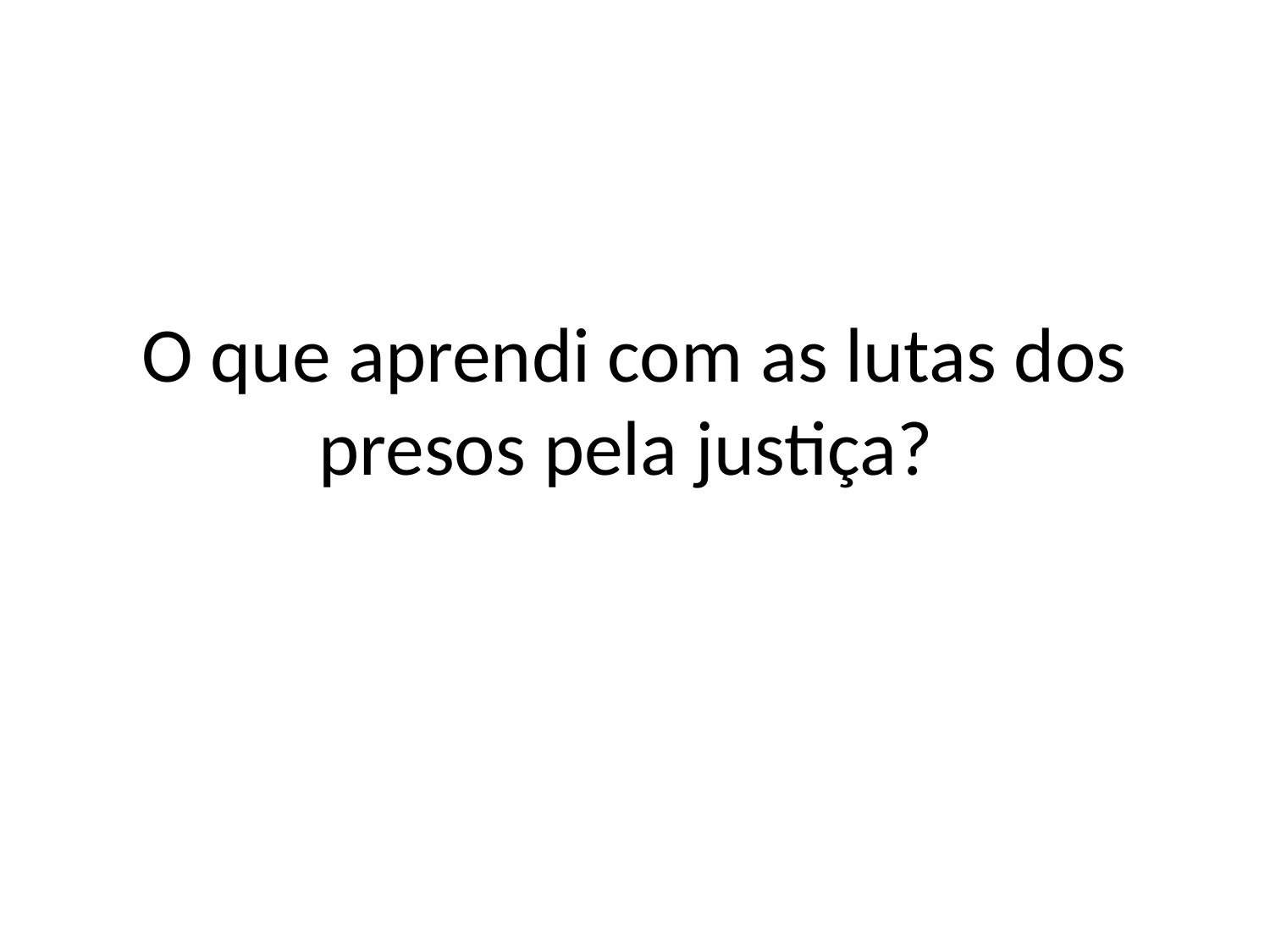

# O que aprendi com as lutas dos presos pela justiça?